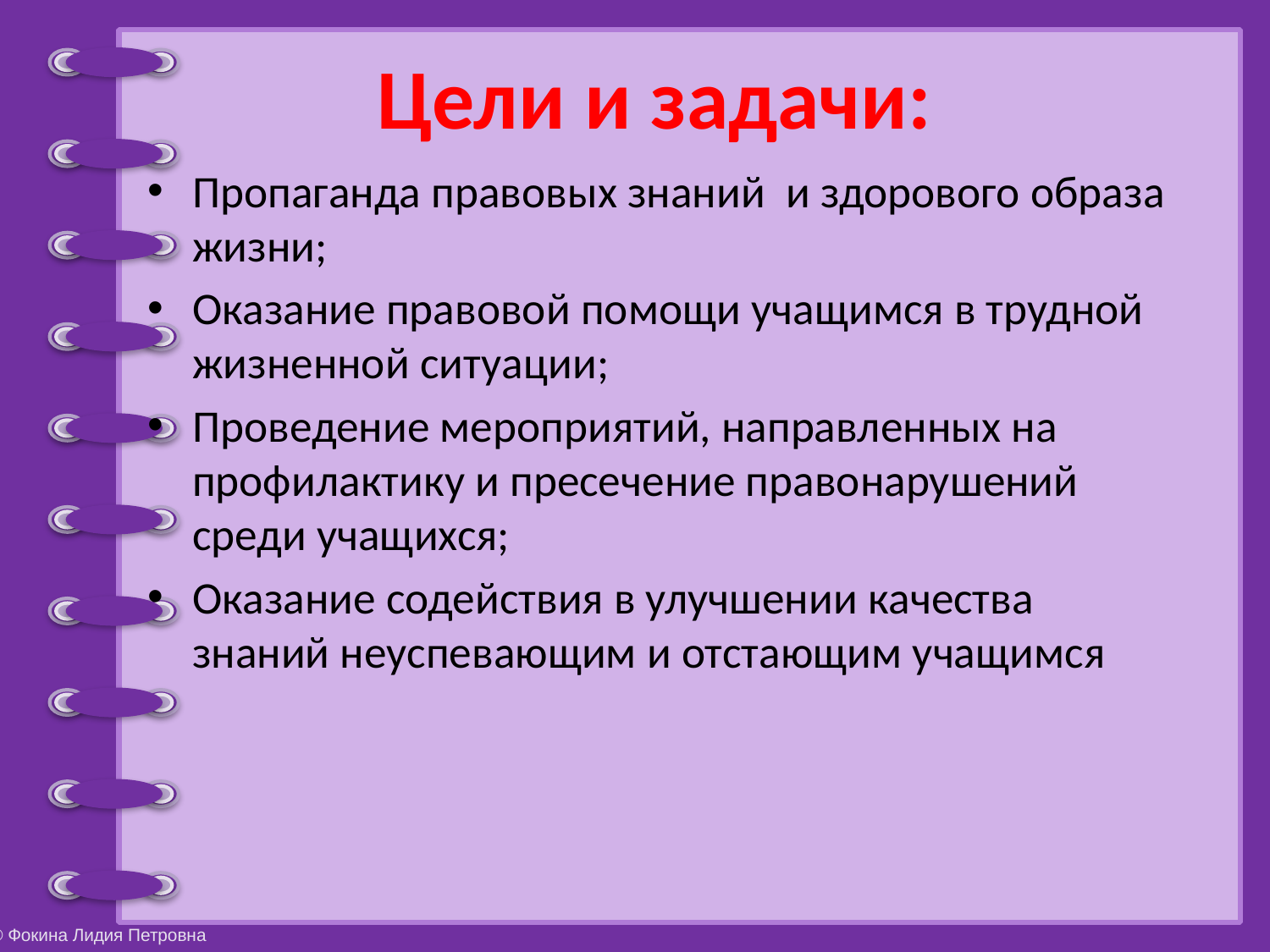

# Цели и задачи:
Пропаганда правовых знаний  и здорового образа жизни;
Оказание правовой помощи учащимся в трудной жизненной ситуации;
Проведение мероприятий, направленных на профилактику и пресечение правонарушений среди учащихся;
Оказание содействия в улучшении качества знаний неуспевающим и отстающим учащимся